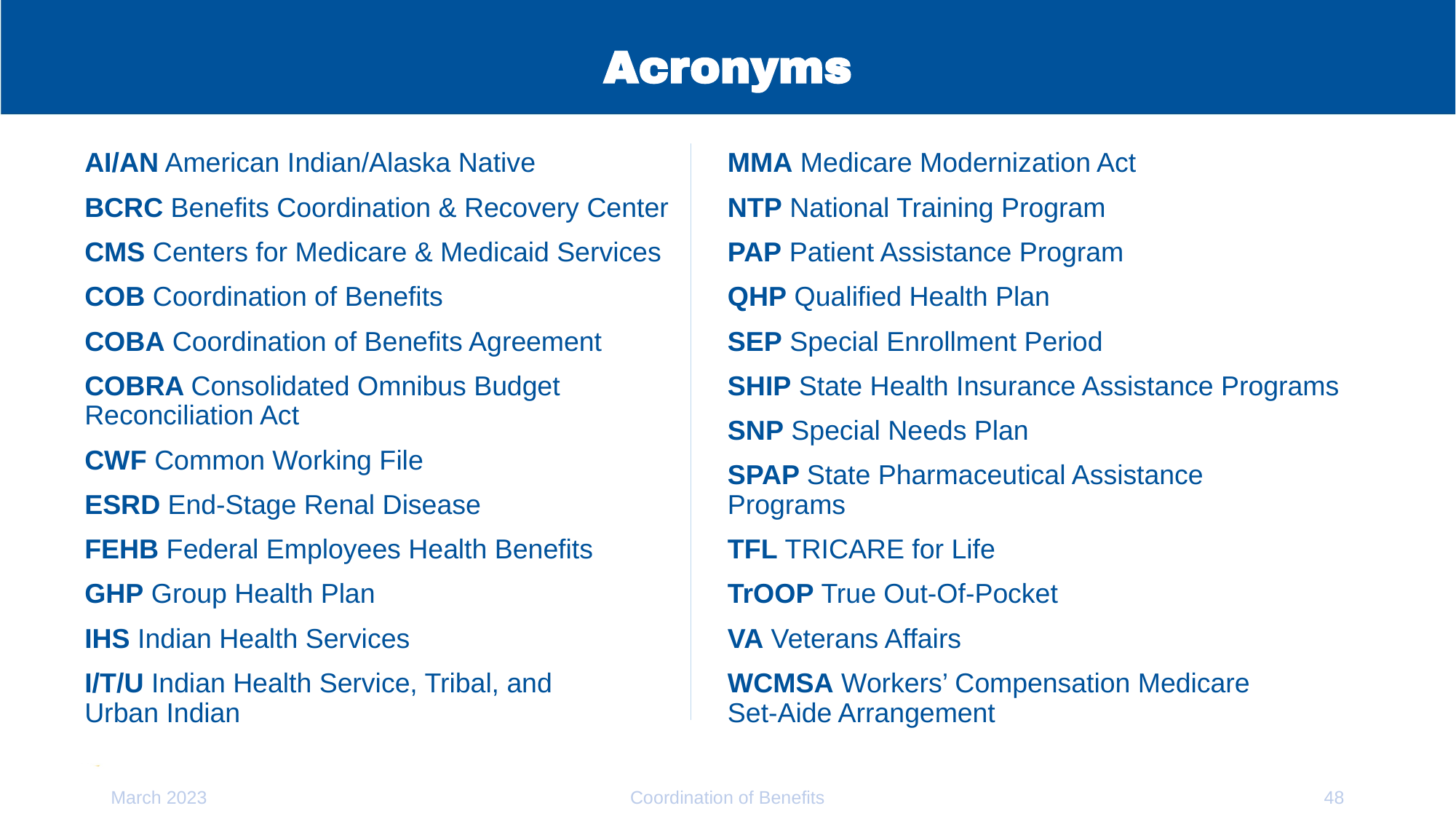

# Acronyms
AI/AN American Indian/Alaska Native
BCRC Benefits Coordination & Recovery Center
CMS Centers for Medicare & Medicaid Services
COB Coordination of Benefits
COBA Coordination of Benefits Agreement
COBRA Consolidated Omnibus Budget
Reconciliation Act
CWF Common Working File
ESRD End-Stage Renal Disease
FEHB Federal Employees Health Benefits
GHP Group Health Plan
IHS Indian Health Services
I/T/U Indian Health Service, Tribal, and
Urban Indian
MMA Medicare Modernization Act
NTP National Training Program
PAP Patient Assistance Program
QHP Qualified Health Plan
SEP Special Enrollment Period
SHIP State Health Insurance Assistance Programs
SNP Special Needs Plan
SPAP State Pharmaceutical Assistance
Programs
TFL TRICARE for Life
TrOOP True Out-Of-Pocket
VA Veterans Affairs
WCMSA Workers’ Compensation Medicare
Set-Aide Arrangement
March 2023
Coordination of Benefits
48